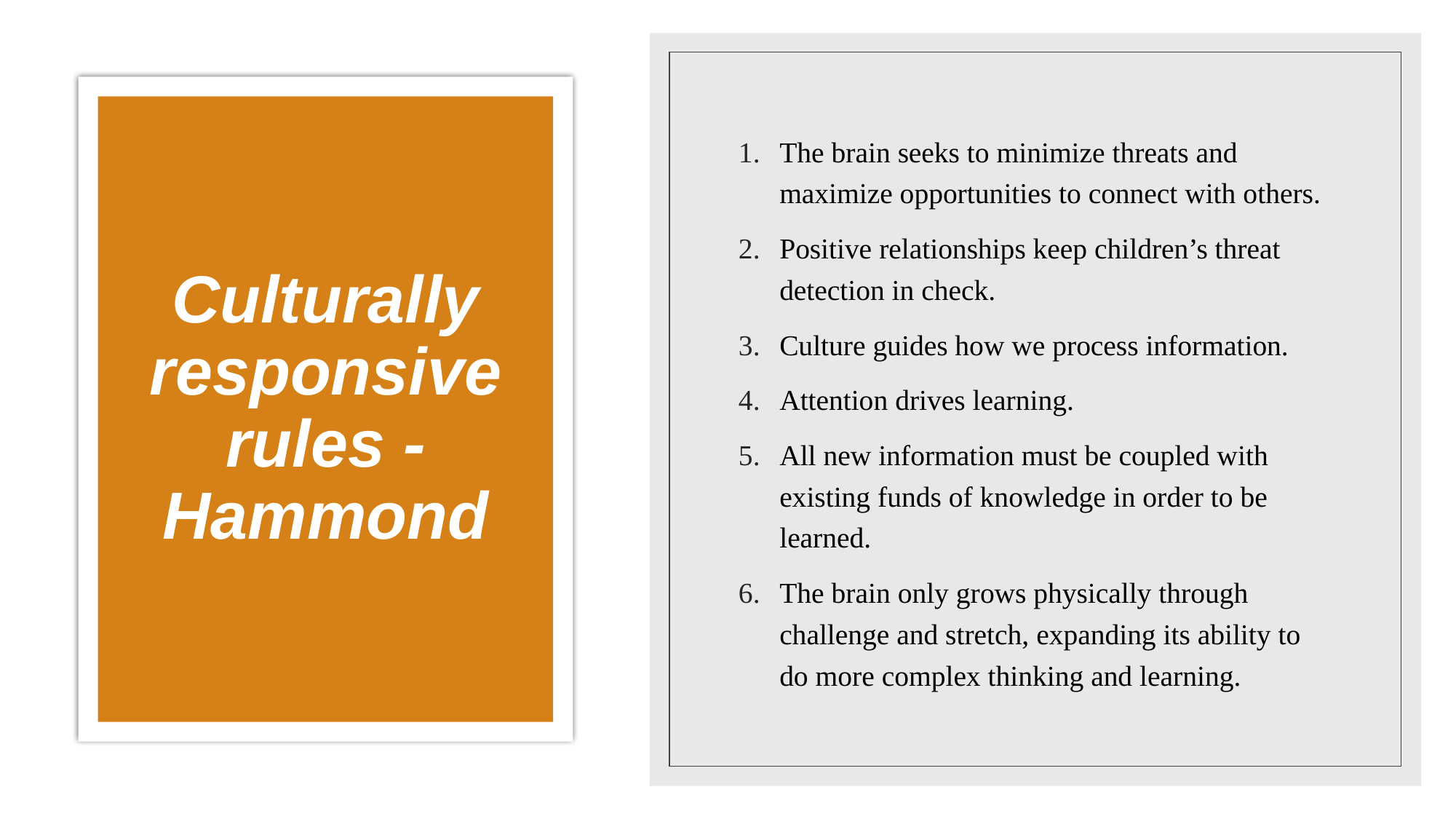

The brain seeks to minimize threats and maximize opportunities to connect with others.
Positive relationships keep children’s threat detection in check.
Culture guides how we process information.
Attention drives learning.
All new information must be coupled with existing funds of knowledge in order to be learned.
The brain only grows physically through challenge and stretch, expanding its ability to do more complex thinking and learning.

# Culturally responsive rules - Hammond